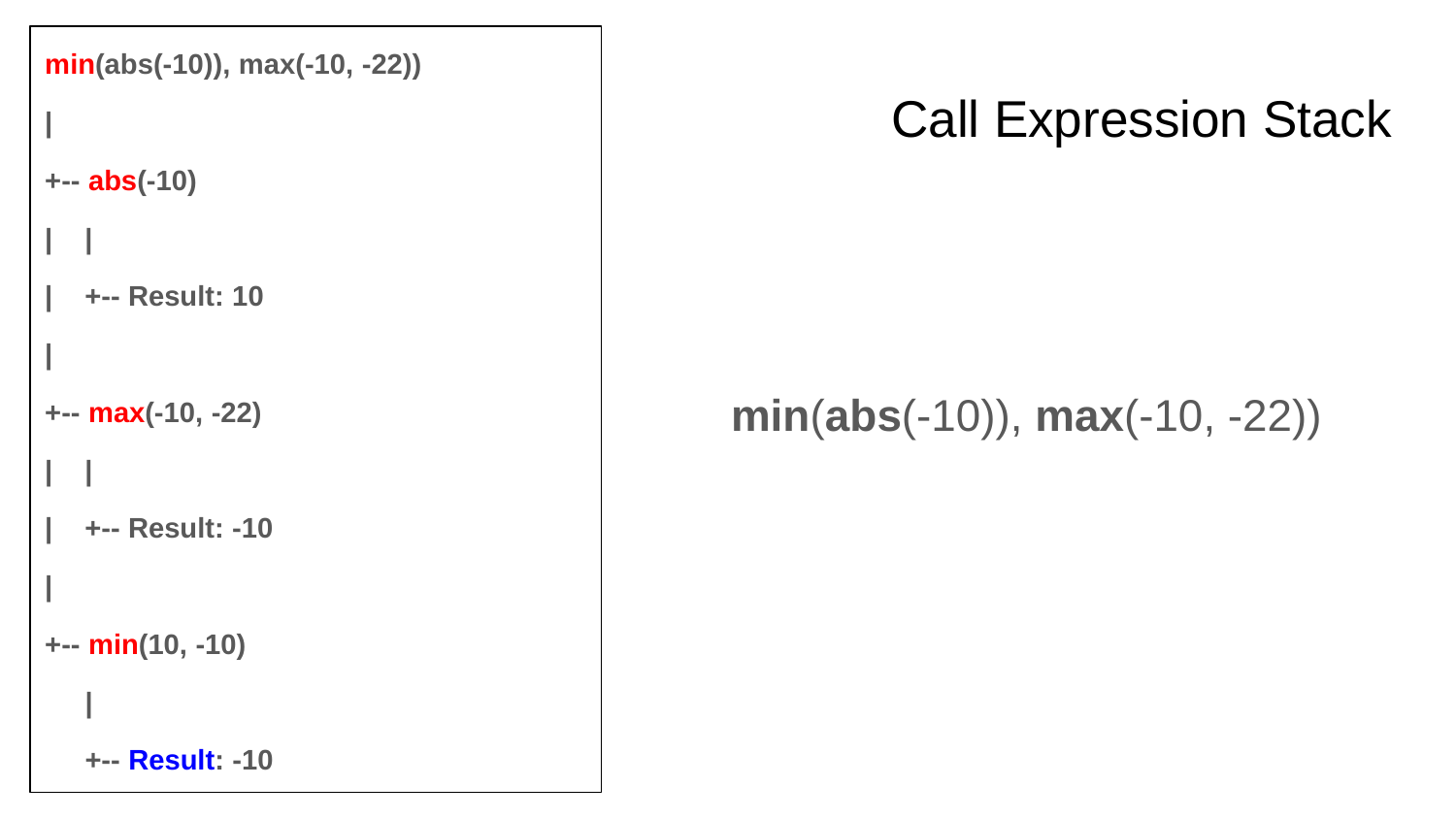

min(abs(-10)), max(-10, -22))
|
+-- abs(-10)
|    |
|    +-- Result: 10
|
+-- max(-10, -22)
|    |
|    +-- Result: -10
|
+-- min(10, -10)
     |
     +-- Result: -10
# Call Expression Stack
min(abs(-10)), max(-10, -22))